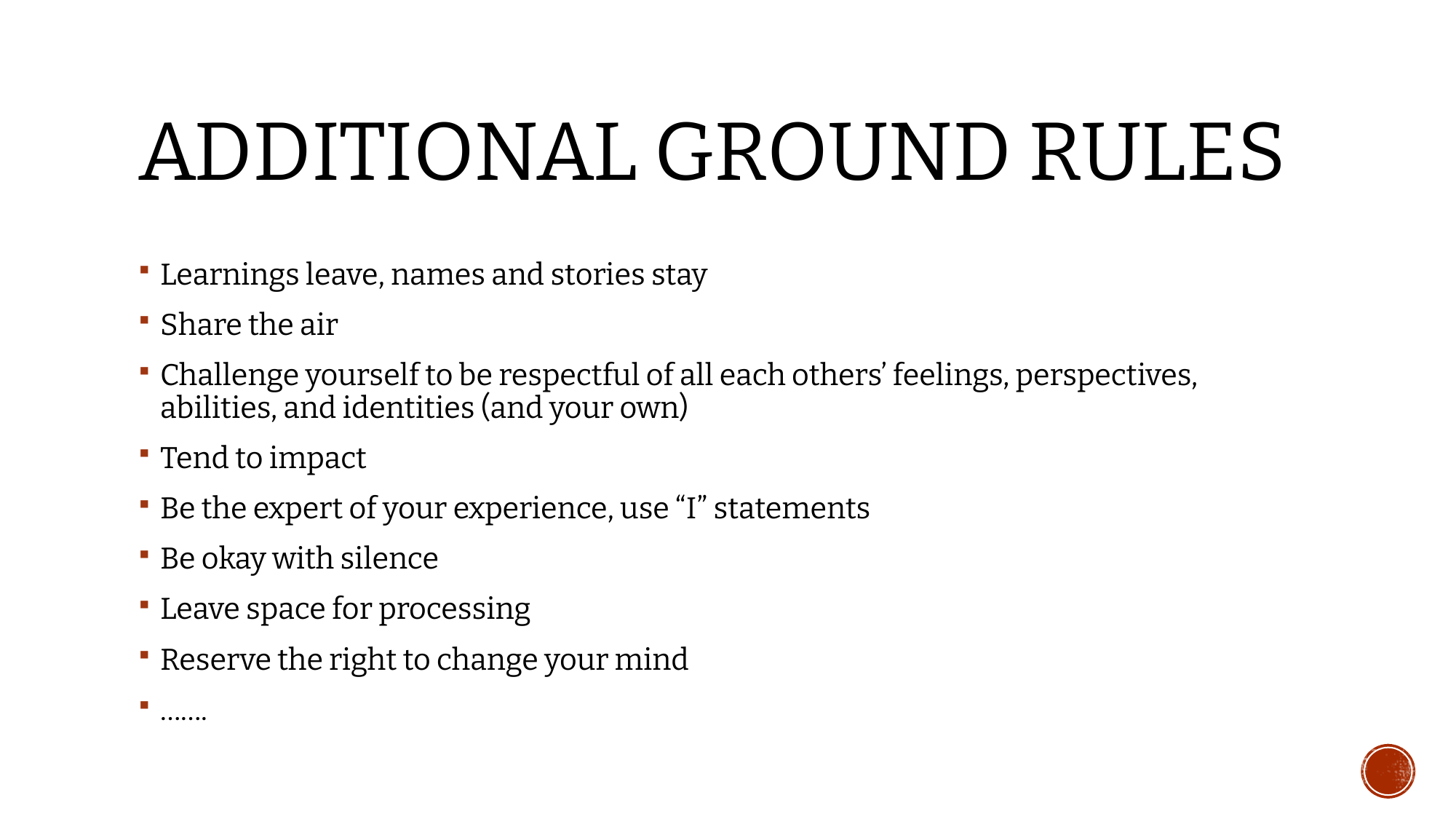

# Additional Ground rules
Learnings leave, names and stories stay
Share the air
Challenge yourself to be respectful of all each others’ feelings, perspectives, abilities, and identities (and your own)
Tend to impact
Be the expert of your experience, use “I” statements
Be okay with silence
Leave space for processing
Reserve the right to change your mind
…….